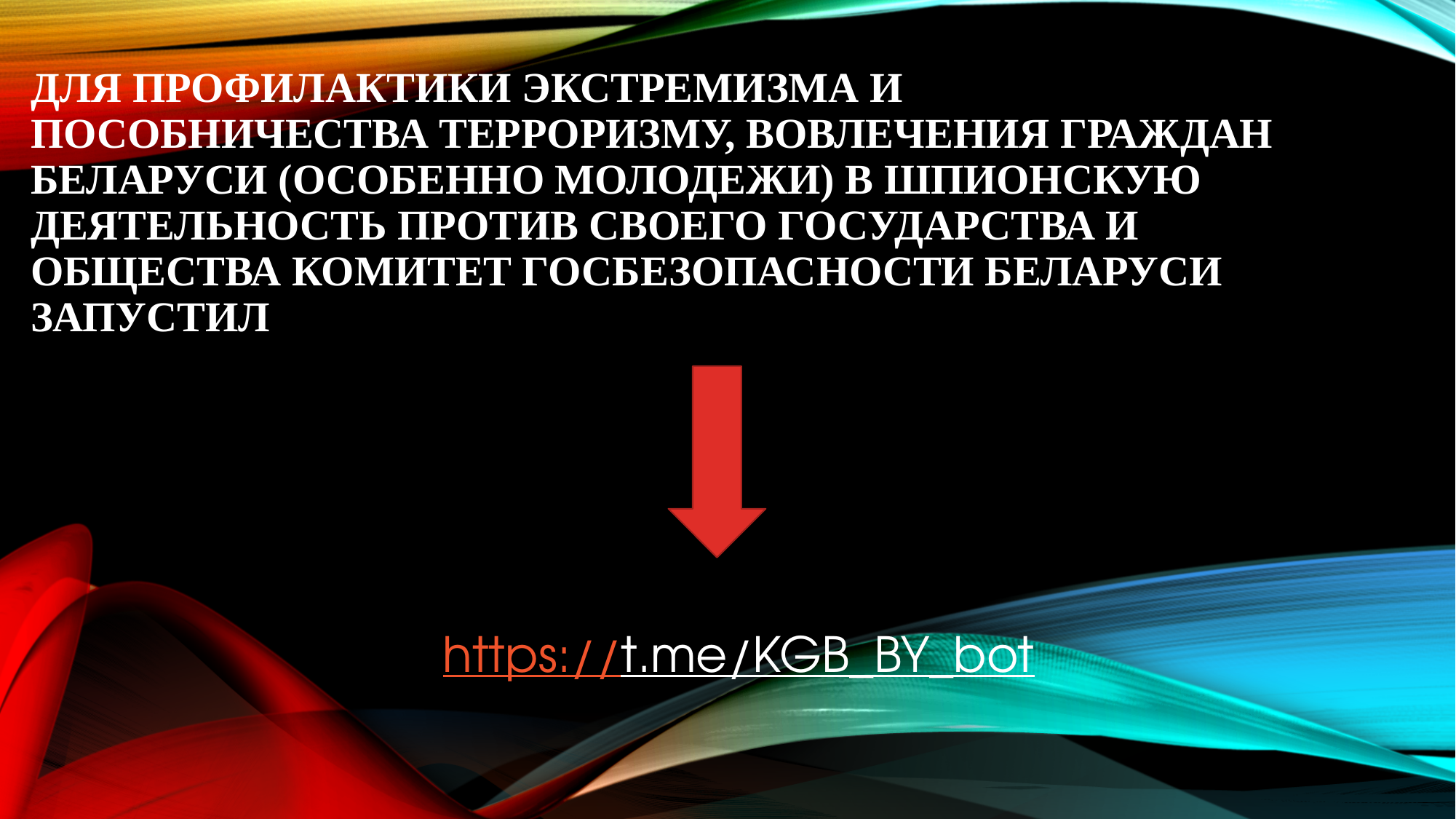

# Для профилактики экстремизма и пособничества терроризму, вовлечения граждан Беларуси (особенно молодежи) в шпионскую деятельность против своего государства и общества Комитет госбезопасности Беларуси запустил

https://t.me/KGB_BY_bot